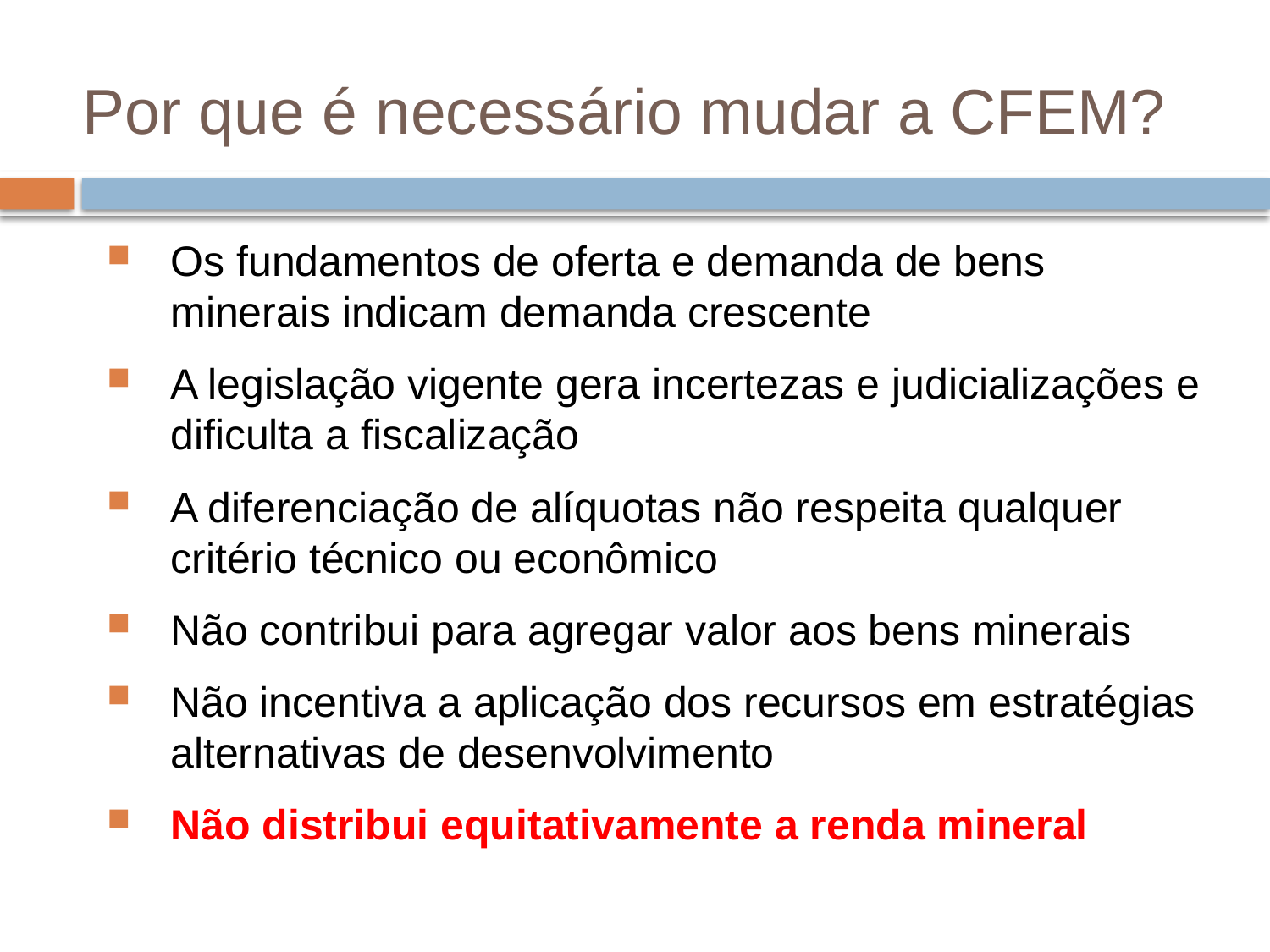

# Por que é necessário mudar a CFEM?
Os fundamentos de oferta e demanda de bens minerais indicam demanda crescente
A legislação vigente gera incertezas e judicializações e dificulta a fiscalização
A diferenciação de alíquotas não respeita qualquer critério técnico ou econômico
Não contribui para agregar valor aos bens minerais
Não incentiva a aplicação dos recursos em estratégias alternativas de desenvolvimento
Não distribui equitativamente a renda mineral